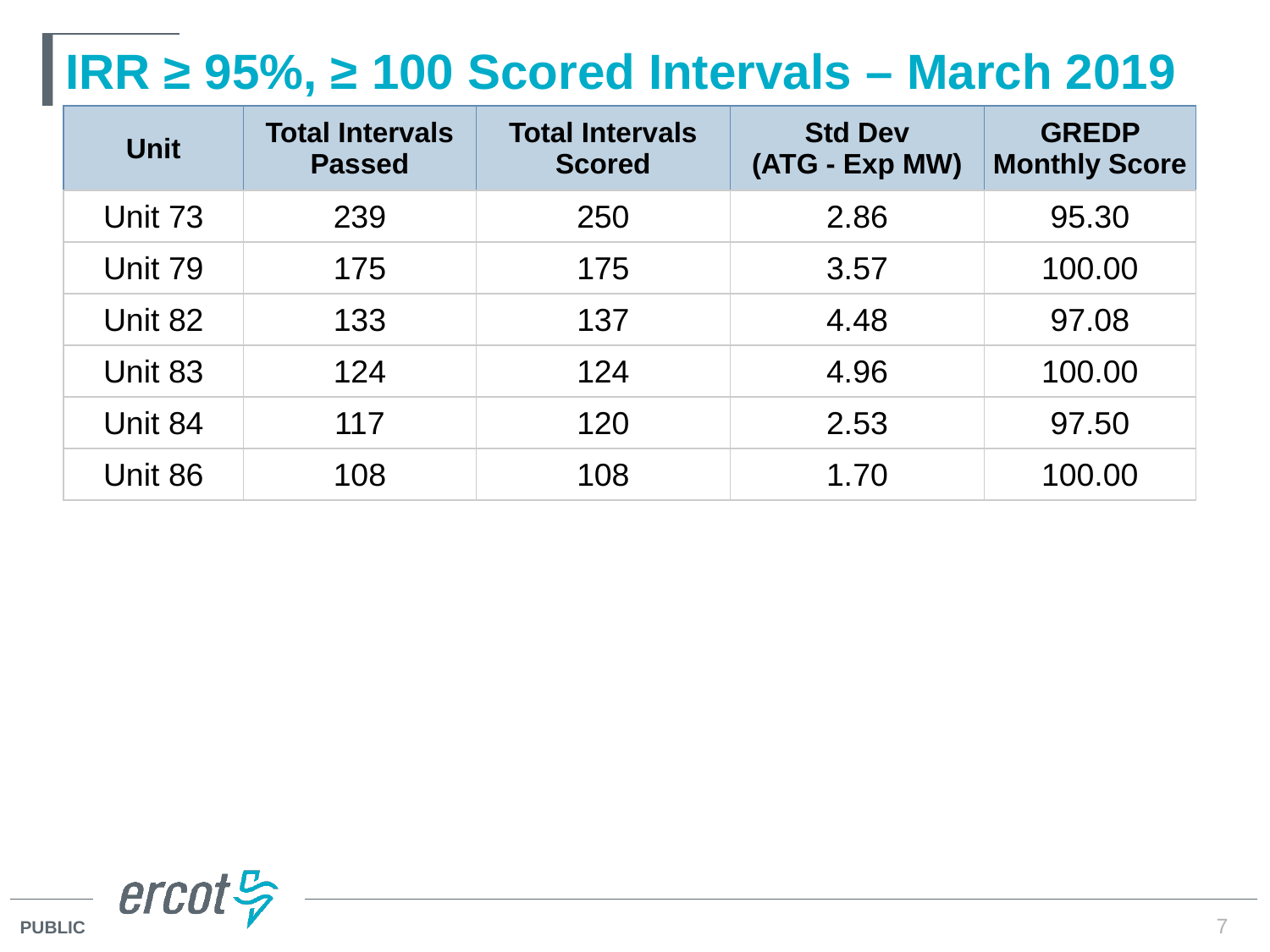

# IRR ≥ 95%, ≥ 100 Scored Intervals – March 2019
| Unit | Total Intervals Passed | Total Intervals Scored | Std Dev (ATG - Exp MW) | GREDP Monthly Score |
| --- | --- | --- | --- | --- |
| Unit 73 | 239 | 250 | 2.86 | 95.30 |
| Unit 79 | 175 | 175 | 3.57 | 100.00 |
| Unit 82 | 133 | 137 | 4.48 | 97.08 |
| Unit 83 | 124 | 124 | 4.96 | 100.00 |
| Unit 84 | 117 | 120 | 2.53 | 97.50 |
| Unit 86 | 108 | 108 | 1.70 | 100.00 |
7